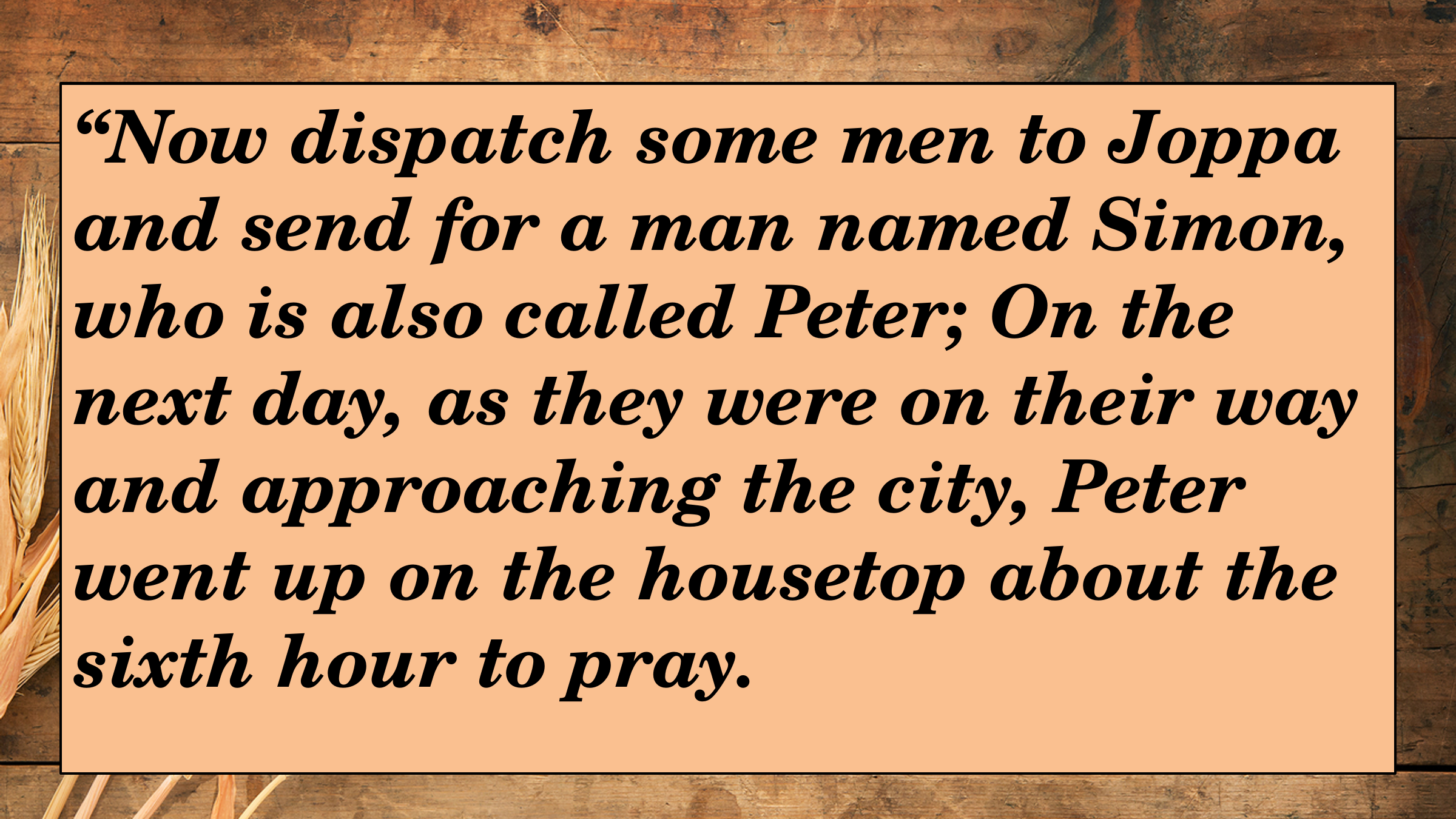

“Now dispatch some men to Joppa and send for a man named Simon, who is also called Peter; On the next day, as they were on their way and approaching the city, Peter went up on the housetop about the sixth hour to pray.